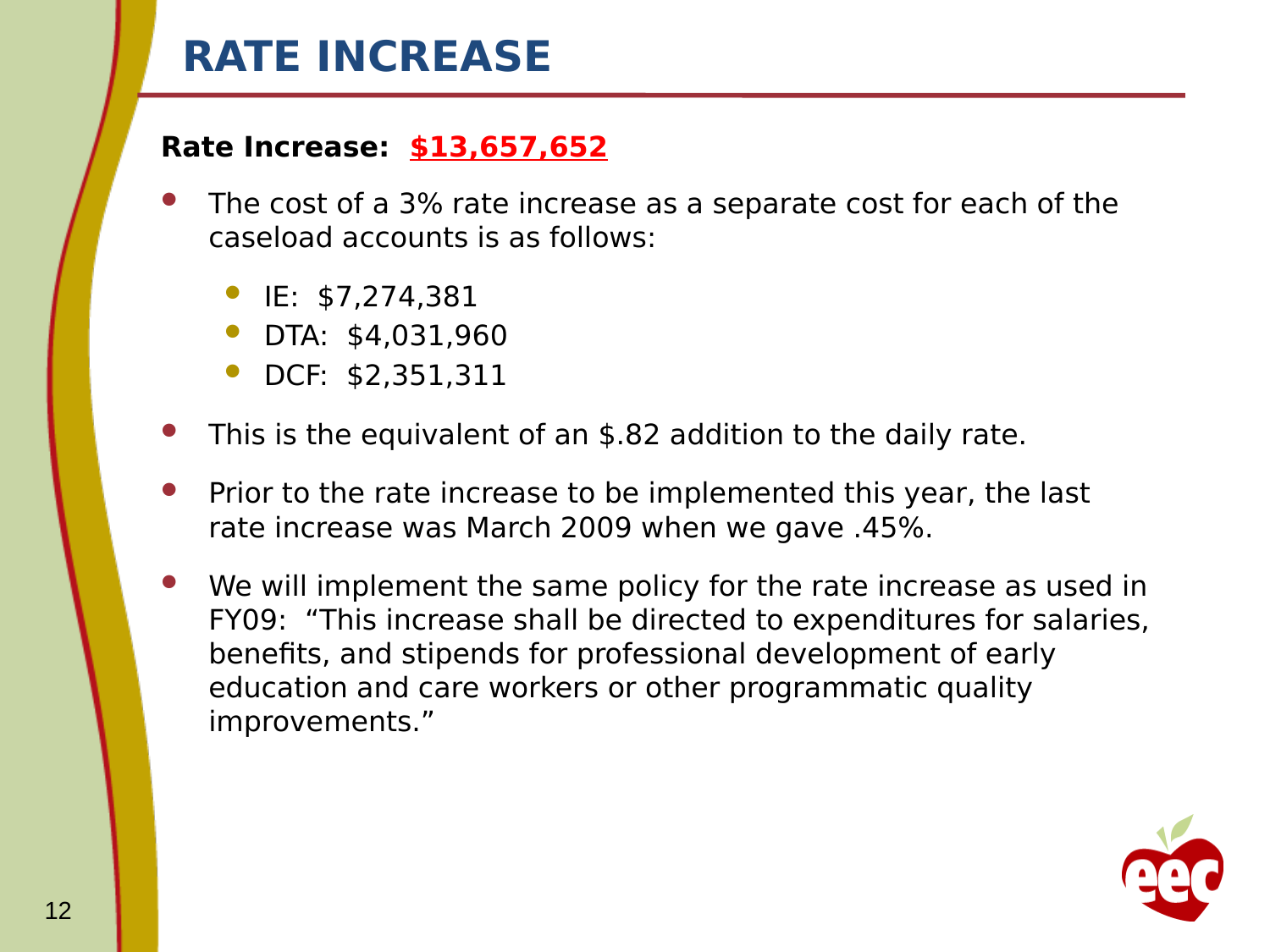

# RATE INCREASE

Rate Increase:  $13,657,652

The cost of a 3% rate increase as a separate cost for each of the caseload accounts is as follows:

IE:  $7,274,381
DTA:  $4,031,960
DCF:  $2,351,311

This is the equivalent of an $.82 addition to the daily rate.

Prior to the rate increase to be implemented this year, the last rate increase was March 2009 when we gave .45%.

We will implement the same policy for the rate increase as used in FY09:  “This increase shall be directed to expenditures for salaries, benefits, and stipends for professional development of early education and care workers or other programmatic quality improvements.”

12